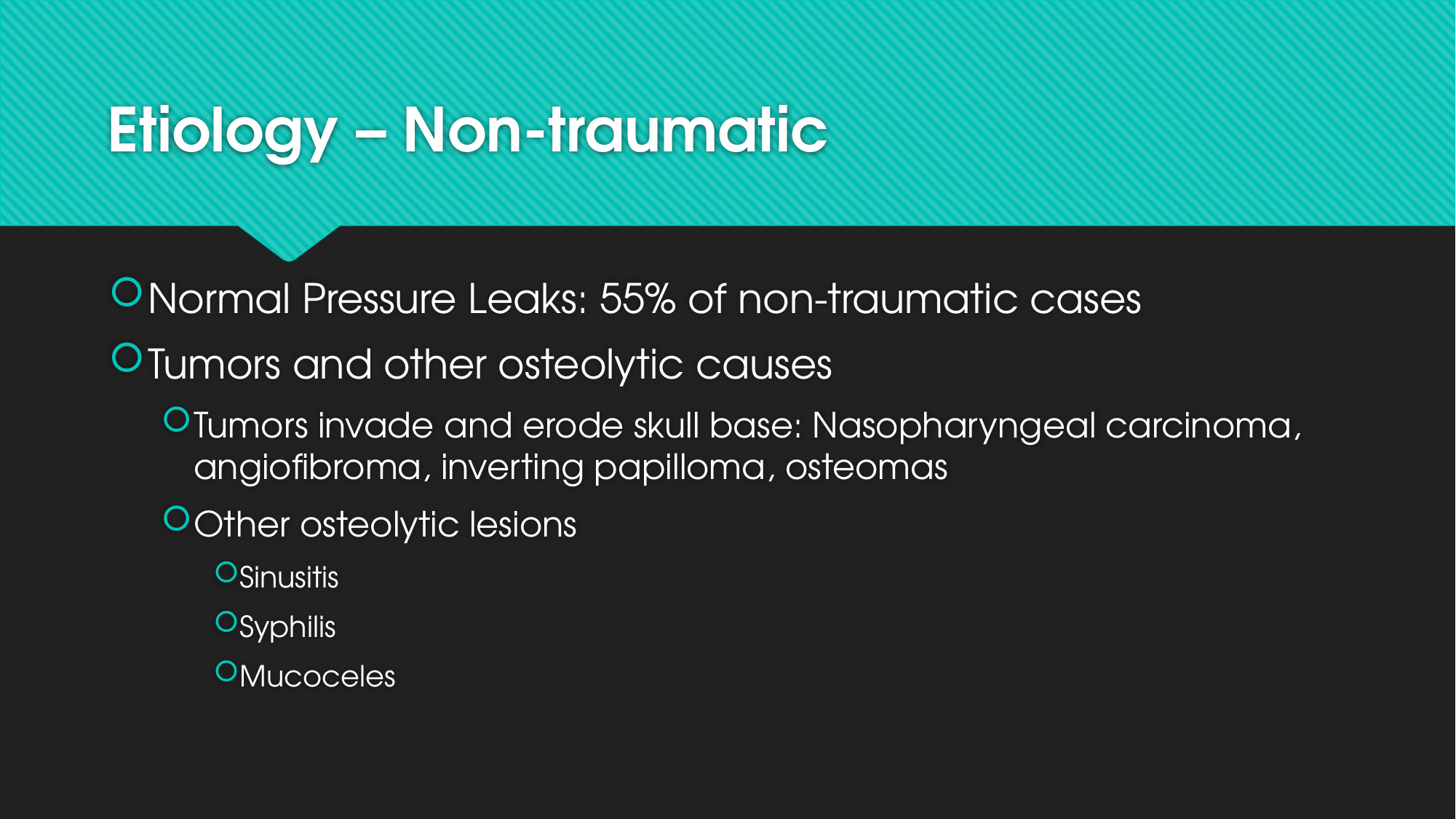

# Etiology – Non-traumatic
Normal Pressure Leaks: 55% of non-traumatic cases
Tumors and other osteolytic causes
Tumors invade and erode skull base: Nasopharyngeal carcinoma, angiofibroma, inverting papilloma, osteomas
Other osteolytic lesions
Sinusitis
Syphilis
Mucoceles